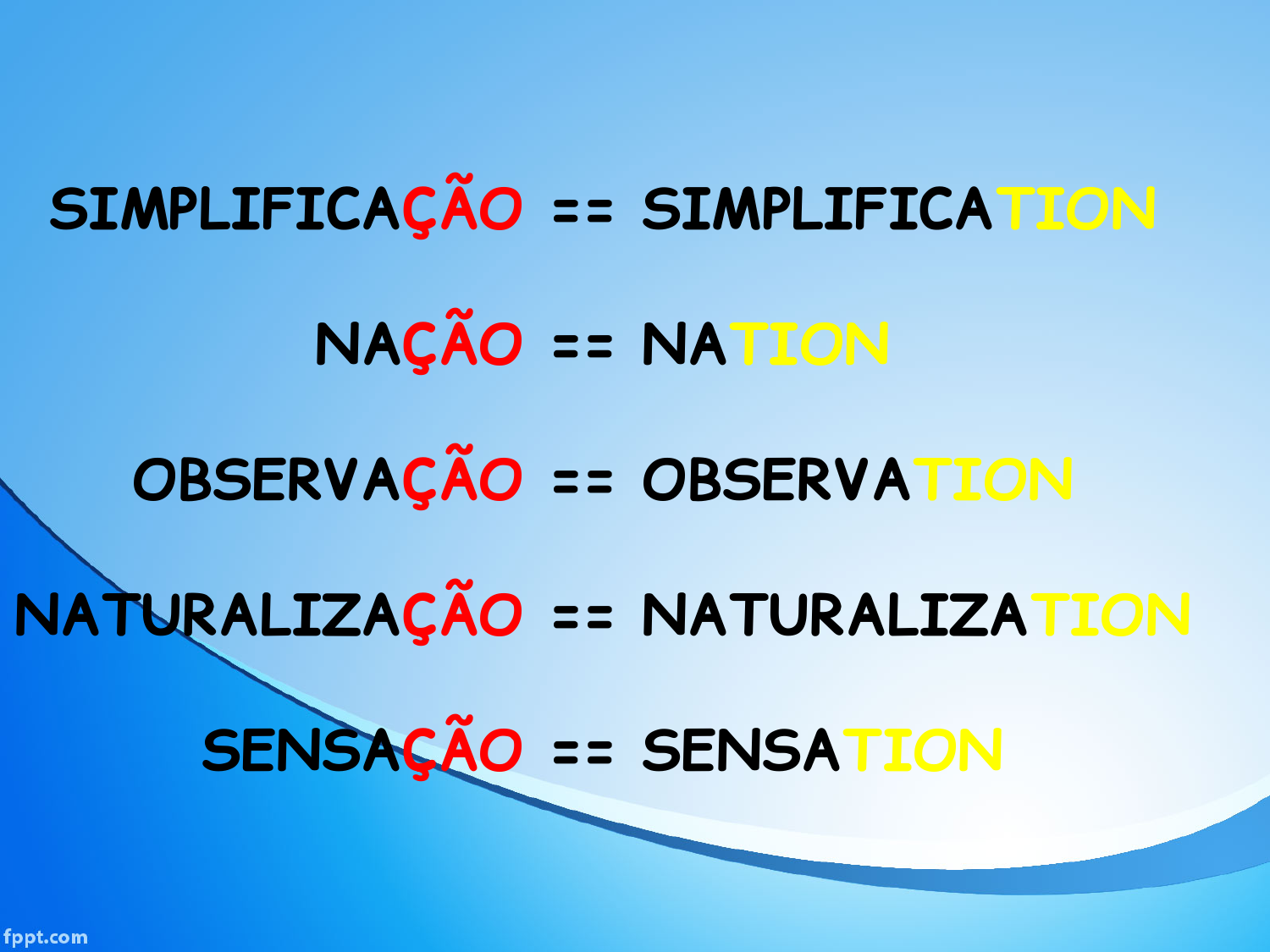

SIMPLIFICAÇÃO == SIMPLIFICATION
NAÇÃO == NATION
OBSERVAÇÃO == OBSERVATION
NATURALIZAÇÃO == NATURALIZATION
SENSAÇÃO == SENSATION